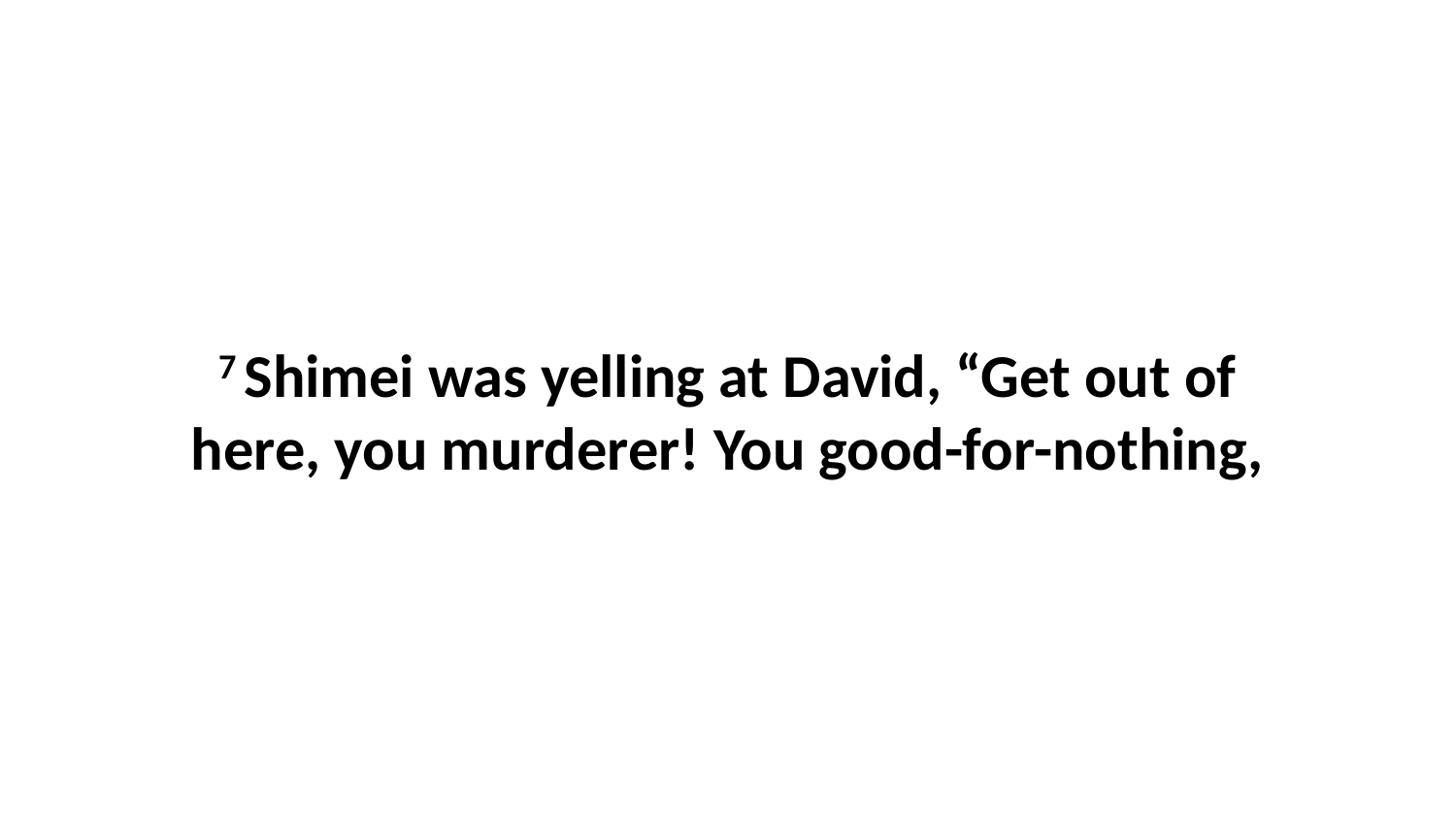

7 Shimei was yelling at David, “Get out of here, you murderer! You good-for-nothing,